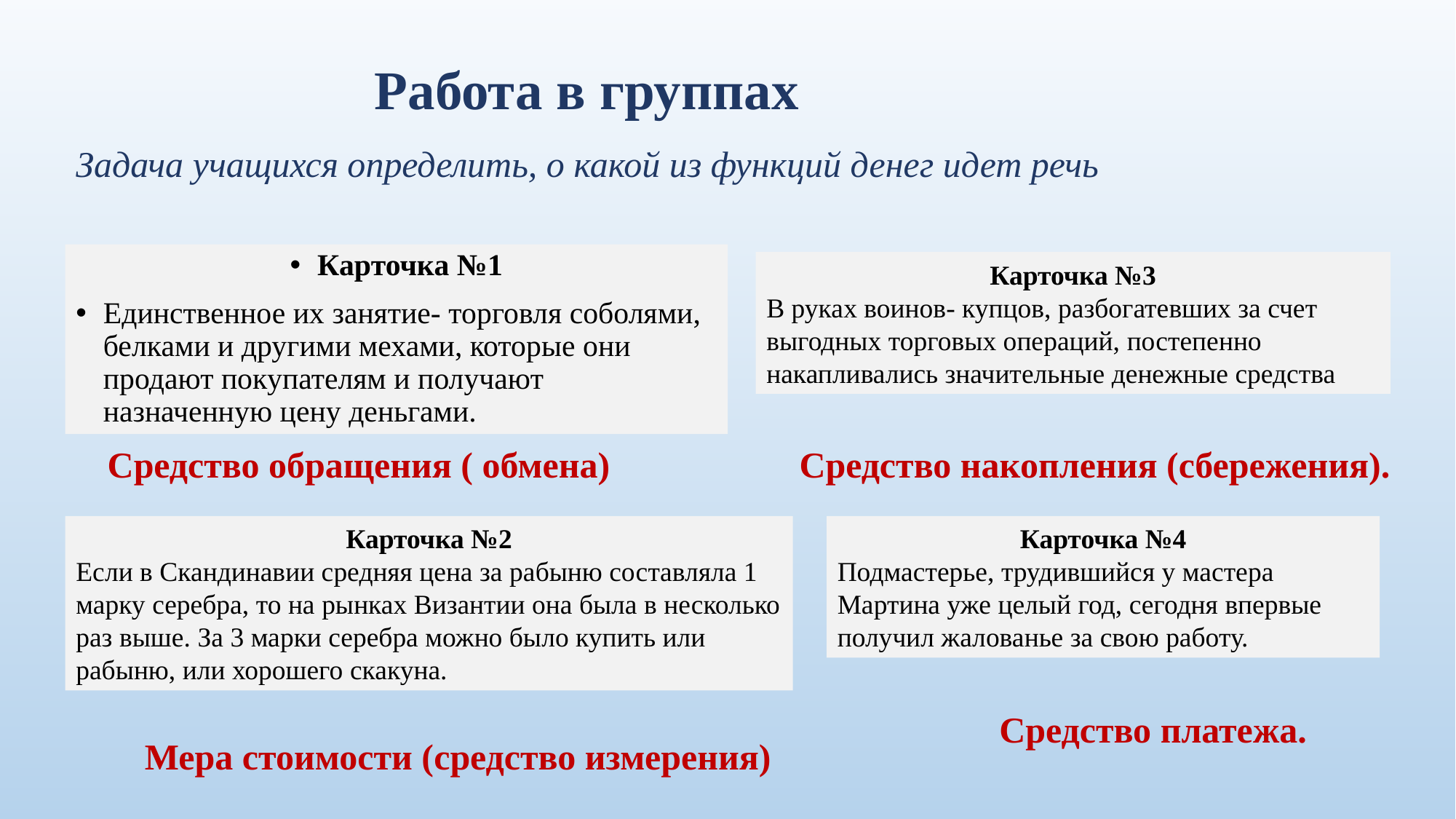

Работа в группах
Задача учащихся определить, о какой из функций денег идет речь
Карточка №1
Единственное их занятие- торговля соболями, белками и другими мехами, которые они продают покупателям и получают назначенную цену деньгами.
Карточка №3
В руках воинов- купцов, разбогатевших за счет выгодных торговых операций, постепенно накапливались значительные денежные средства
Средство обращения ( обмена)
Средство накопления (сбережения).
Карточка №2
Если в Скандинавии средняя цена за рабыню составляла 1 марку серебра, то на рынках Византии она была в несколько раз выше. За 3 марки серебра можно было купить или рабыню, или хорошего скакуна.
Карточка №4
Подмастерье, трудившийся у мастера Мартина уже целый год, сегодня впервые получил жалованье за свою работу.
Средство платежа.
Мера стоимости (средство измерения)